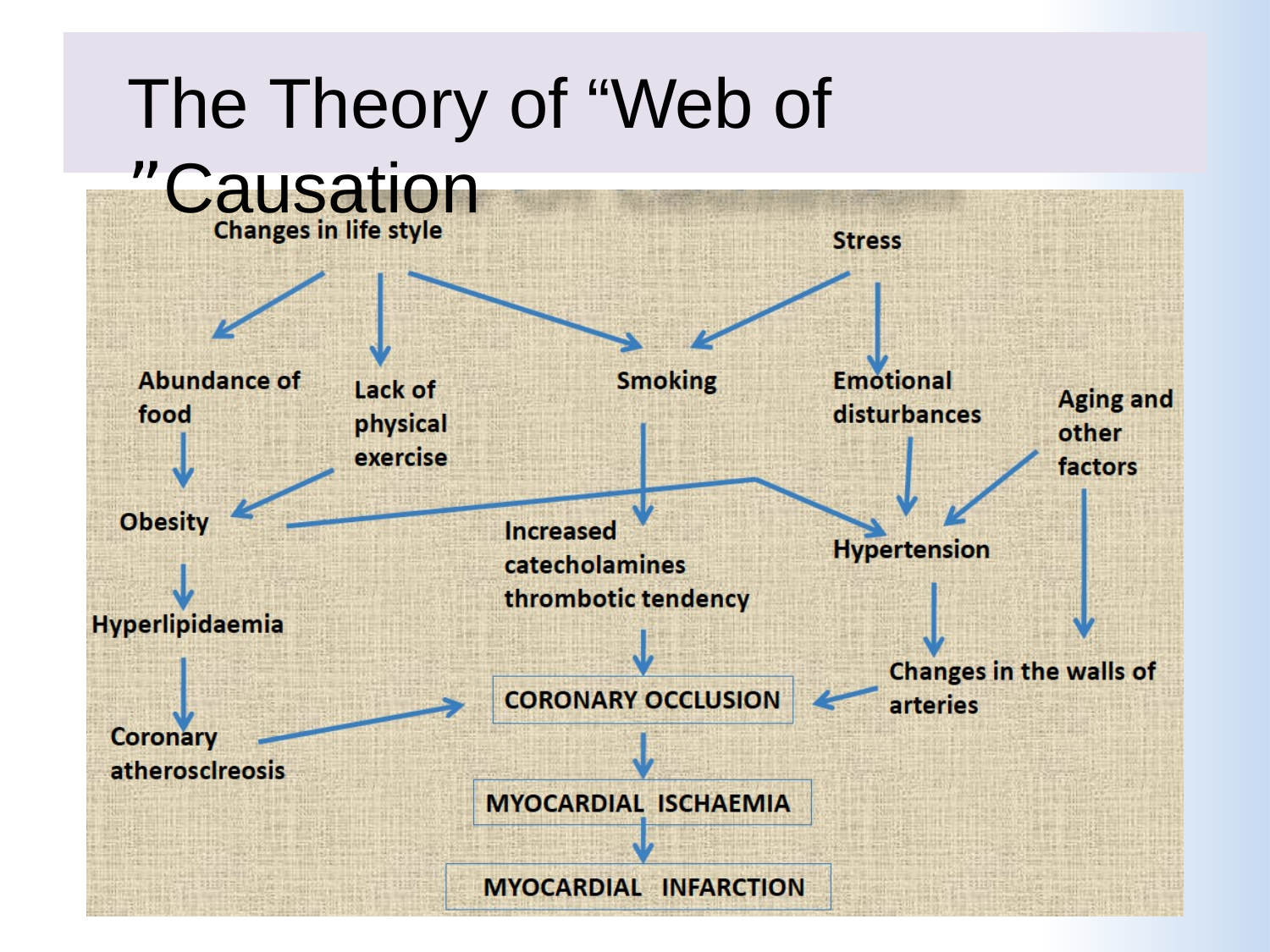

# The Theory of “Web of Causation”